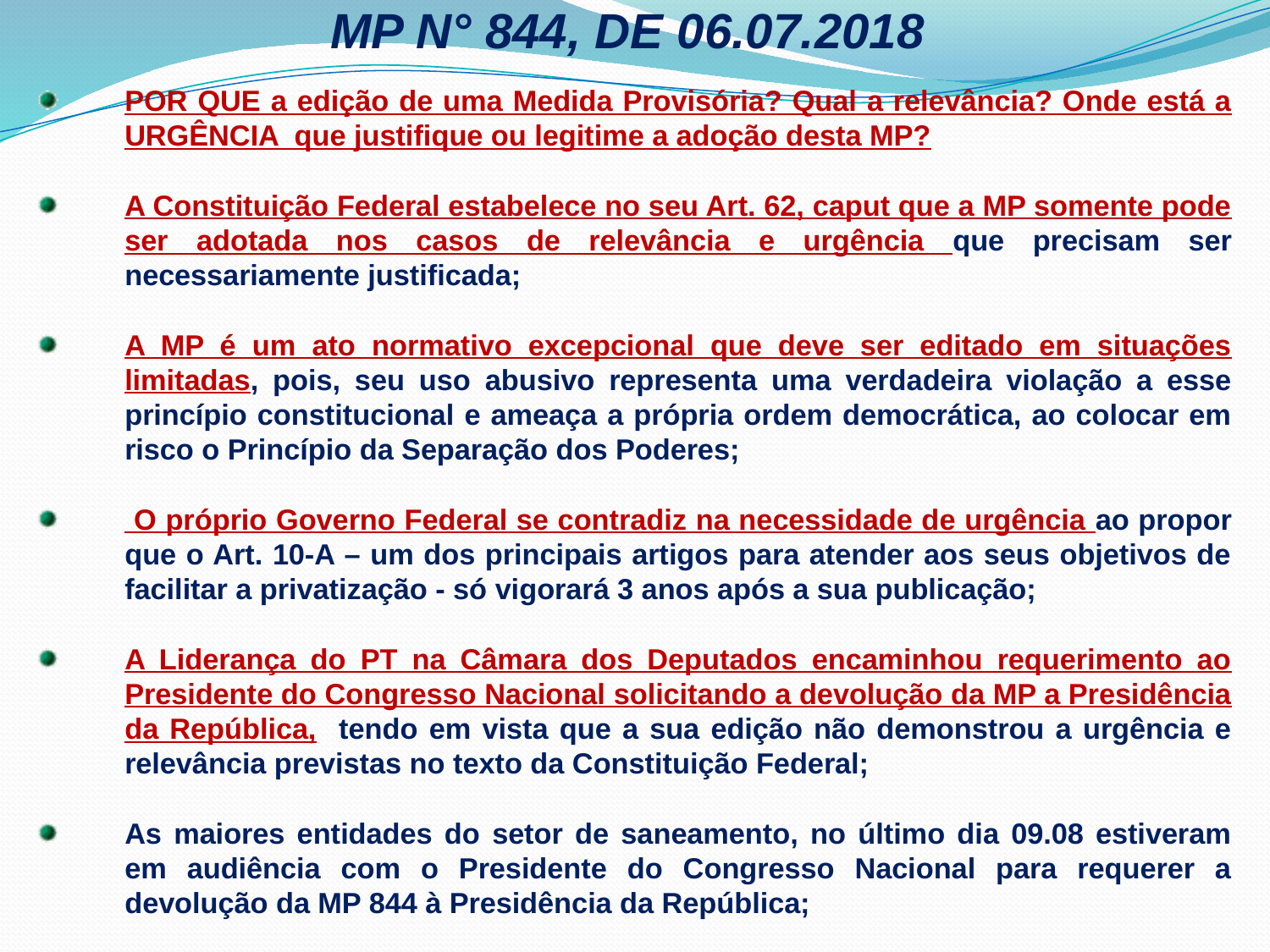

MP N° 844, DE 06.07.2018
POR QUE a edição de uma Medida Provisória? Qual a relevância? Onde está a URGÊNCIA  que justifique ou legitime a adoção desta MP?

A Constituição Federal estabelece no seu Art. 62, caput que a MP somente pode ser adotada nos casos de relevância e urgência que precisam ser necessariamente justificada;

A MP é um ato normativo excepcional que deve ser editado em situações limitadas, pois, seu uso abusivo representa uma verdadeira violação a esse princípio constitucional e ameaça a própria ordem democrática, ao colocar em risco o Princípio da Separação dos Poderes;

 O próprio Governo Federal se contradiz na necessidade de urgência ao propor que o Art. 10-A – um dos principais artigos para atender aos seus objetivos de facilitar a privatização - só vigorará 3 anos após a sua publicação;

A Liderança do PT na Câmara dos Deputados encaminhou requerimento ao Presidente do Congresso Nacional solicitando a devolução da MP a Presidência da República,  tendo em vista que a sua edição não demonstrou a urgência e relevância previstas no texto da Constituição Federal;

As maiores entidades do setor de saneamento, no último dia 09.08 estiveram em audiência com o Presidente do Congresso Nacional para requerer a devolução da MP 844 à Presidência da República;